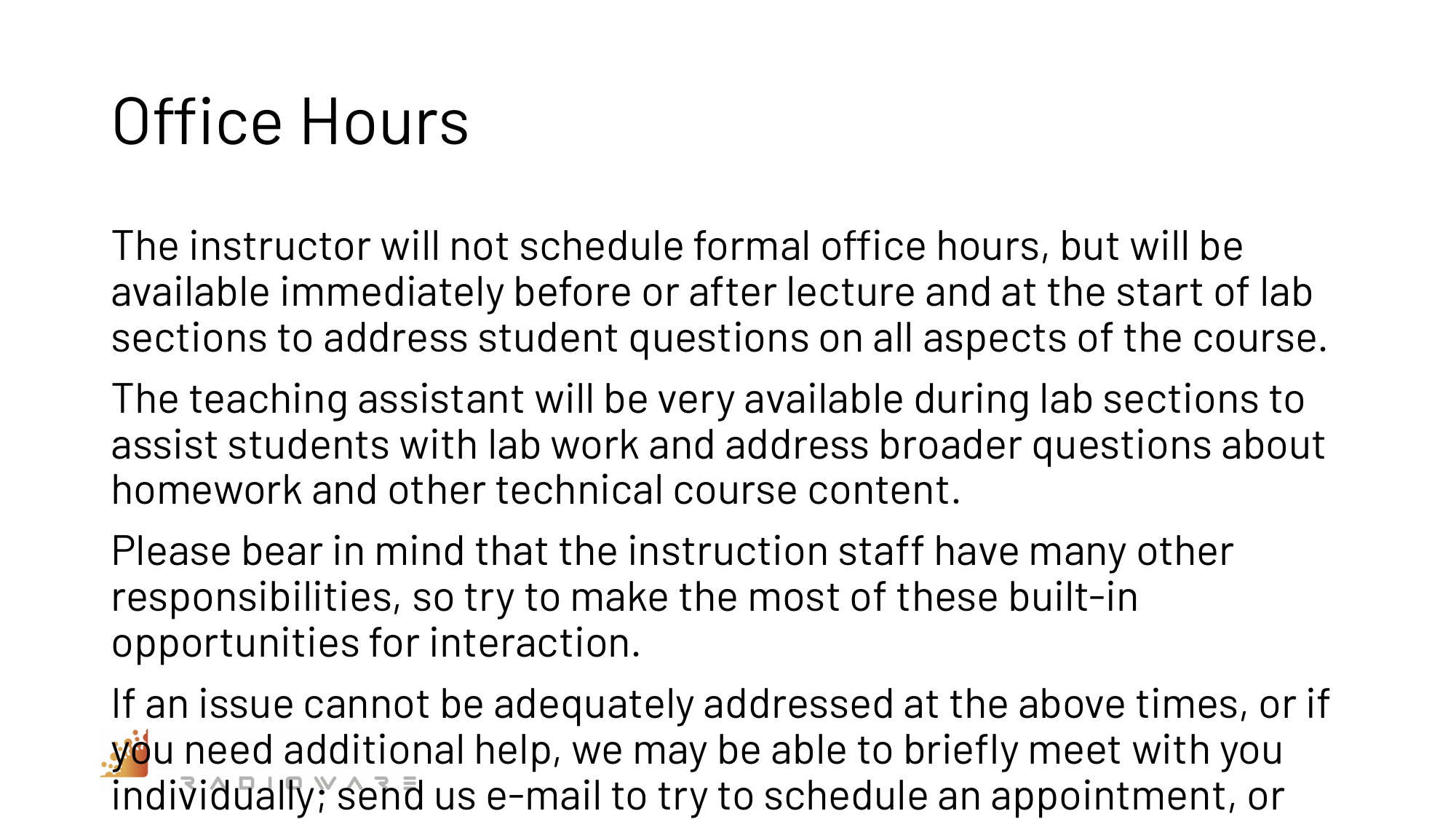

# Office Hours
The instructor will not schedule formal office hours, but will be available immediately before or after lecture and at the start of lab sections to address student questions on all aspects of the course.
The teaching assistant will be very available during lab sections to assist students with lab work and address broader questions about homework and other technical course content.
Please bear in mind that the instruction staff have many other responsibilities, so try to make the most of these built-in opportunities for interaction.
If an issue cannot be adequately addressed at the above times, or if you need additional help, we may be able to briefly meet with you individually; send us e-mail to try to schedule an appointment, or feel free to drop by our offices whenever the door is open.